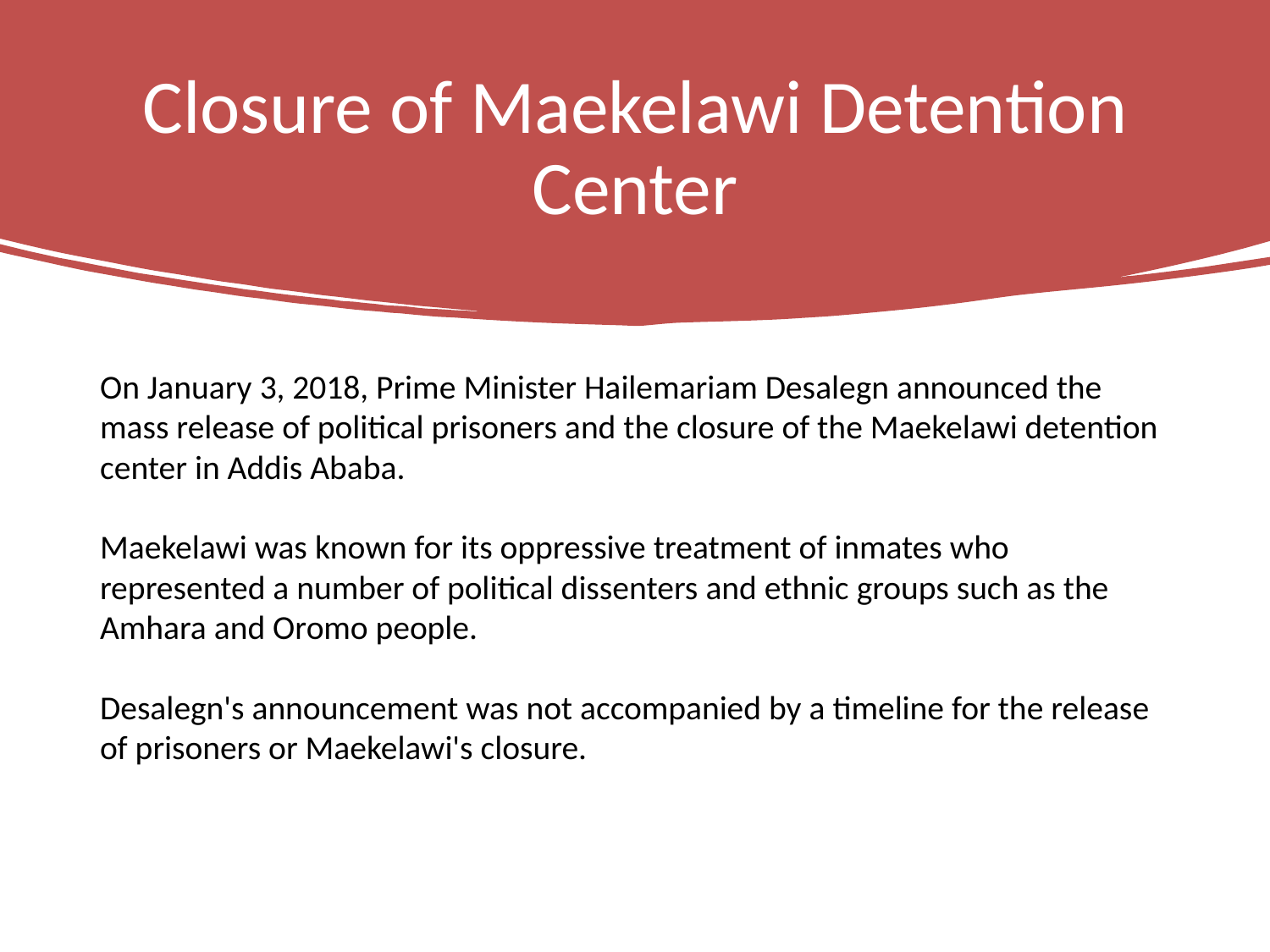

# Closure of Maekelawi Detention Center
On January 3, 2018, Prime Minister Hailemariam Desalegn announced the mass release of political prisoners and the closure of the Maekelawi detention center in Addis Ababa.
Maekelawi was known for its oppressive treatment of inmates who represented a number of political dissenters and ethnic groups such as the Amhara and Oromo people.
Desalegn's announcement was not accompanied by a timeline for the release of prisoners or Maekelawi's closure.